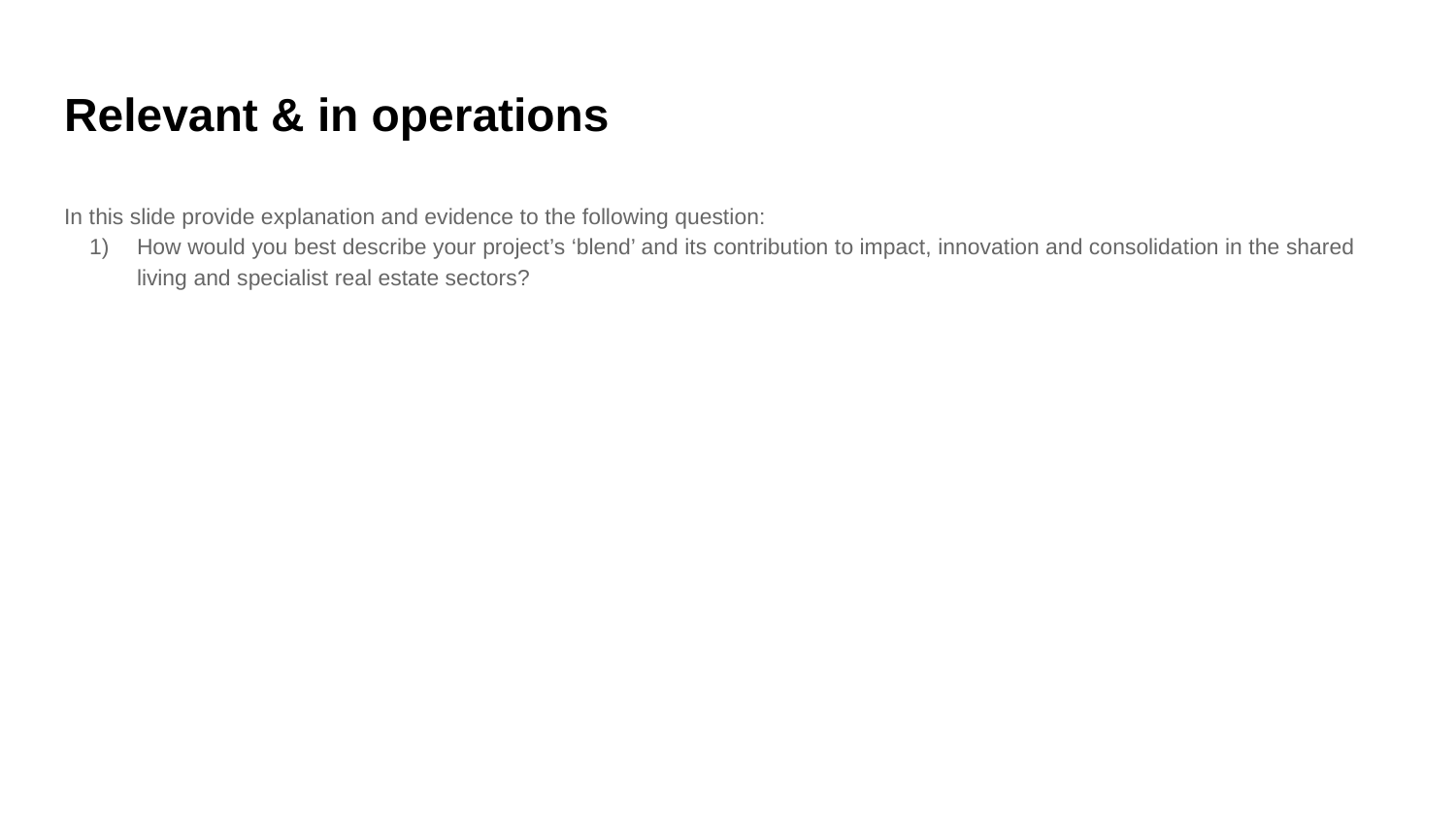

# Relevant & in operations
In this slide provide explanation and evidence to the following question:
How would you best describe your project’s ‘blend’ and its contribution to impact, innovation and consolidation in the shared living and specialist real estate sectors?